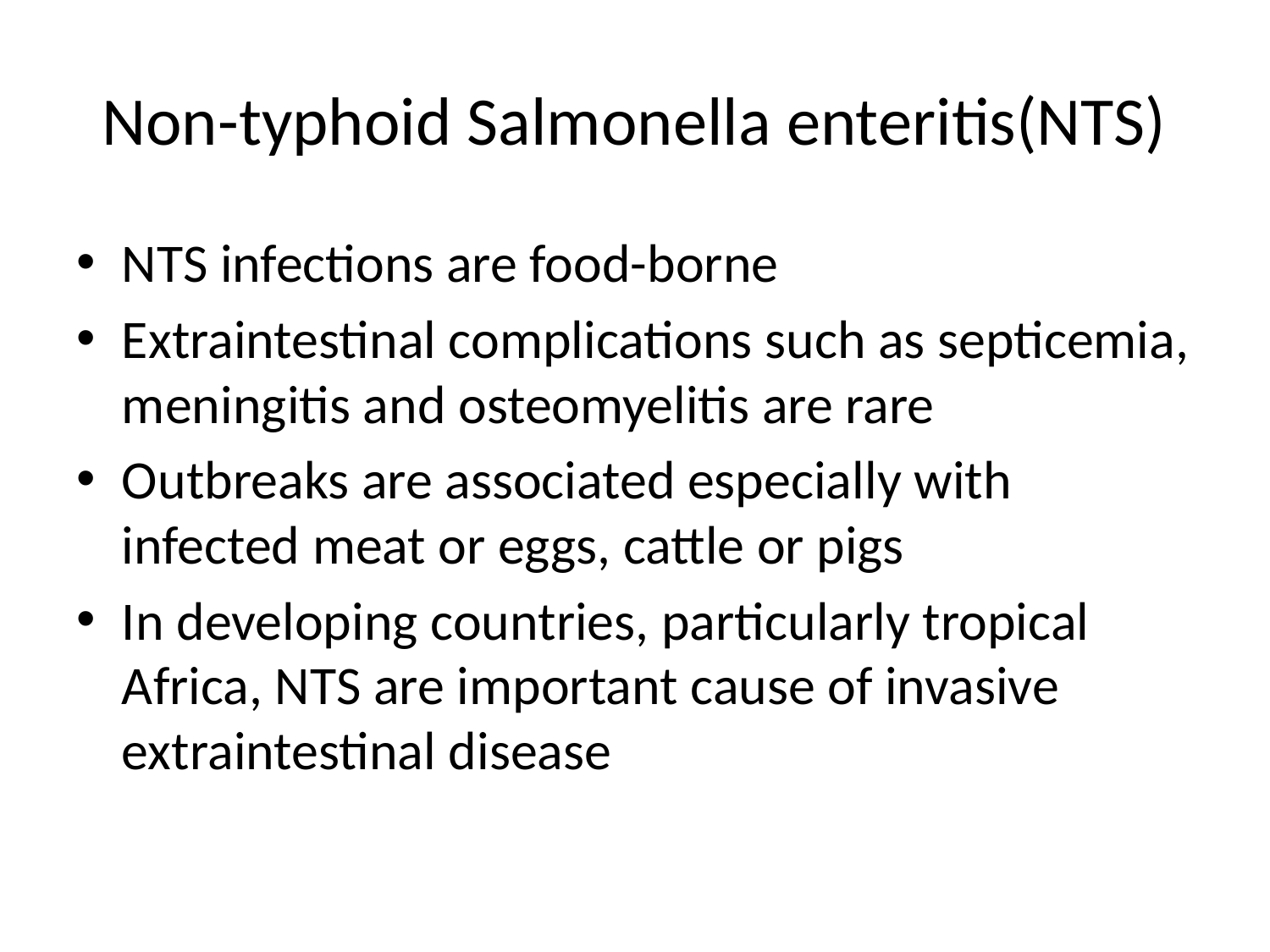

# Non-typhoid Salmonella enteritis(NTS)
NTS infections are food-borne
Extraintestinal complications such as septicemia, meningitis and osteomyelitis are rare
Outbreaks are associated especially with infected meat or eggs, cattle or pigs
In developing countries, particularly tropical Africa, NTS are important cause of invasive extraintestinal disease